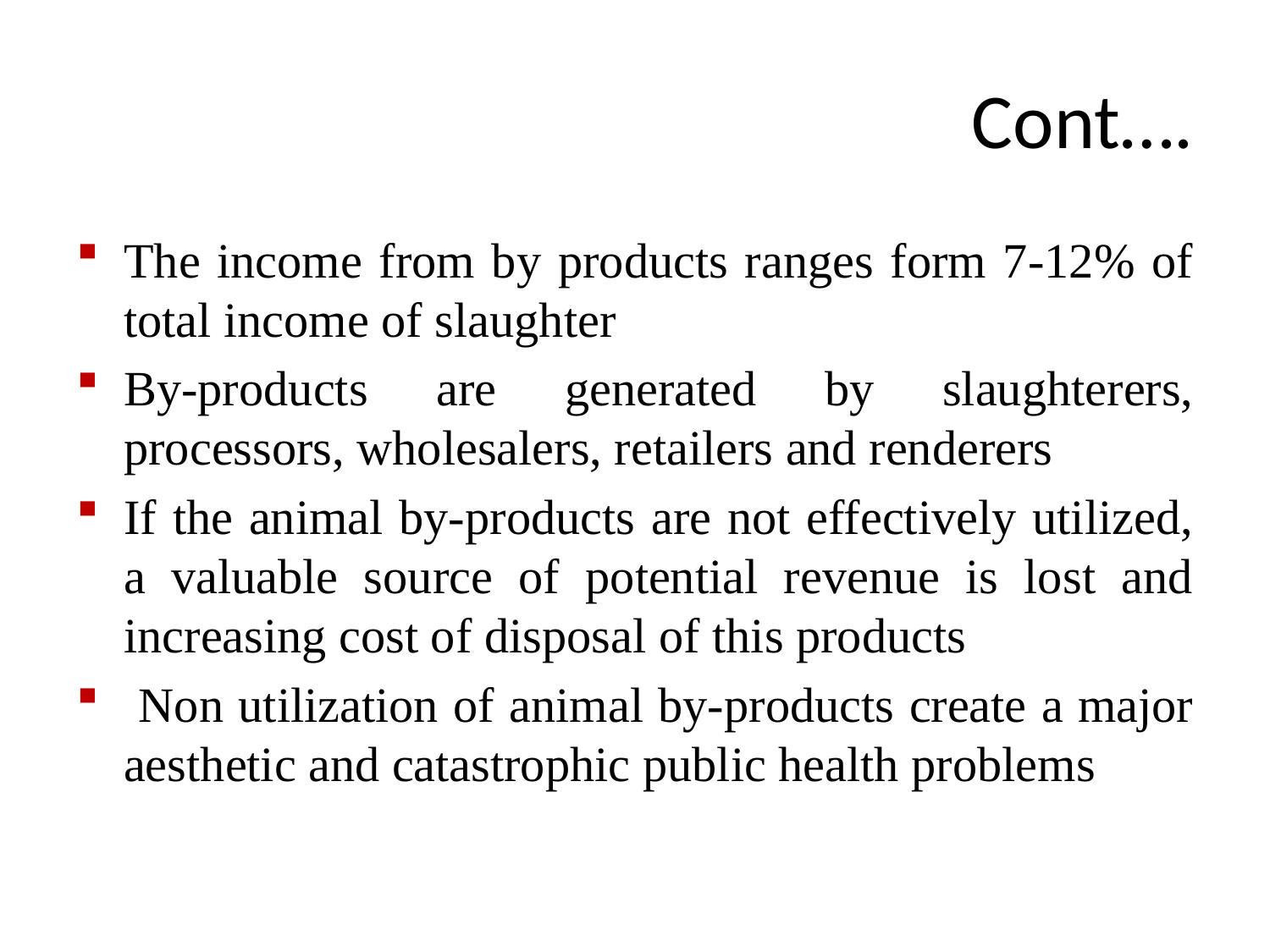

# Cont….
The income from by products ranges form 7-12% of total income of slaughter
By-products are generated by slaughterers, processors, wholesalers, retailers and renderers
If the animal by-products are not effectively utilized, a valuable source of potential revenue is lost and increasing cost of disposal of this products
 Non utilization of animal by-products create a major aesthetic and catastrophic public health problems